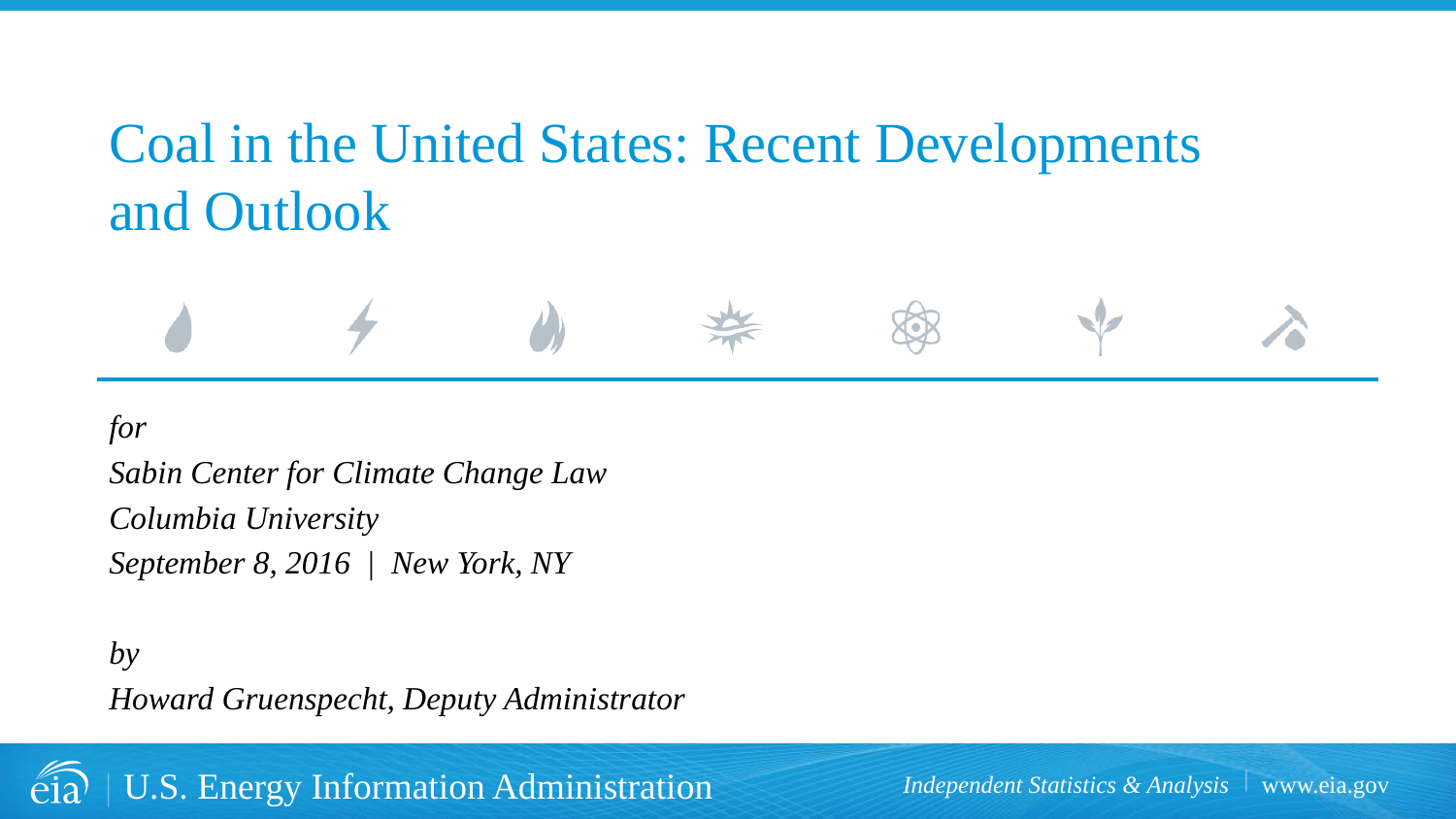

# Coal in the United States: Recent Developments and Outlook
for
Sabin Center for Climate Change Law
Columbia University
September 8, 2016  |  New York, NY

by
Howard Gruenspecht, Deputy Administrator